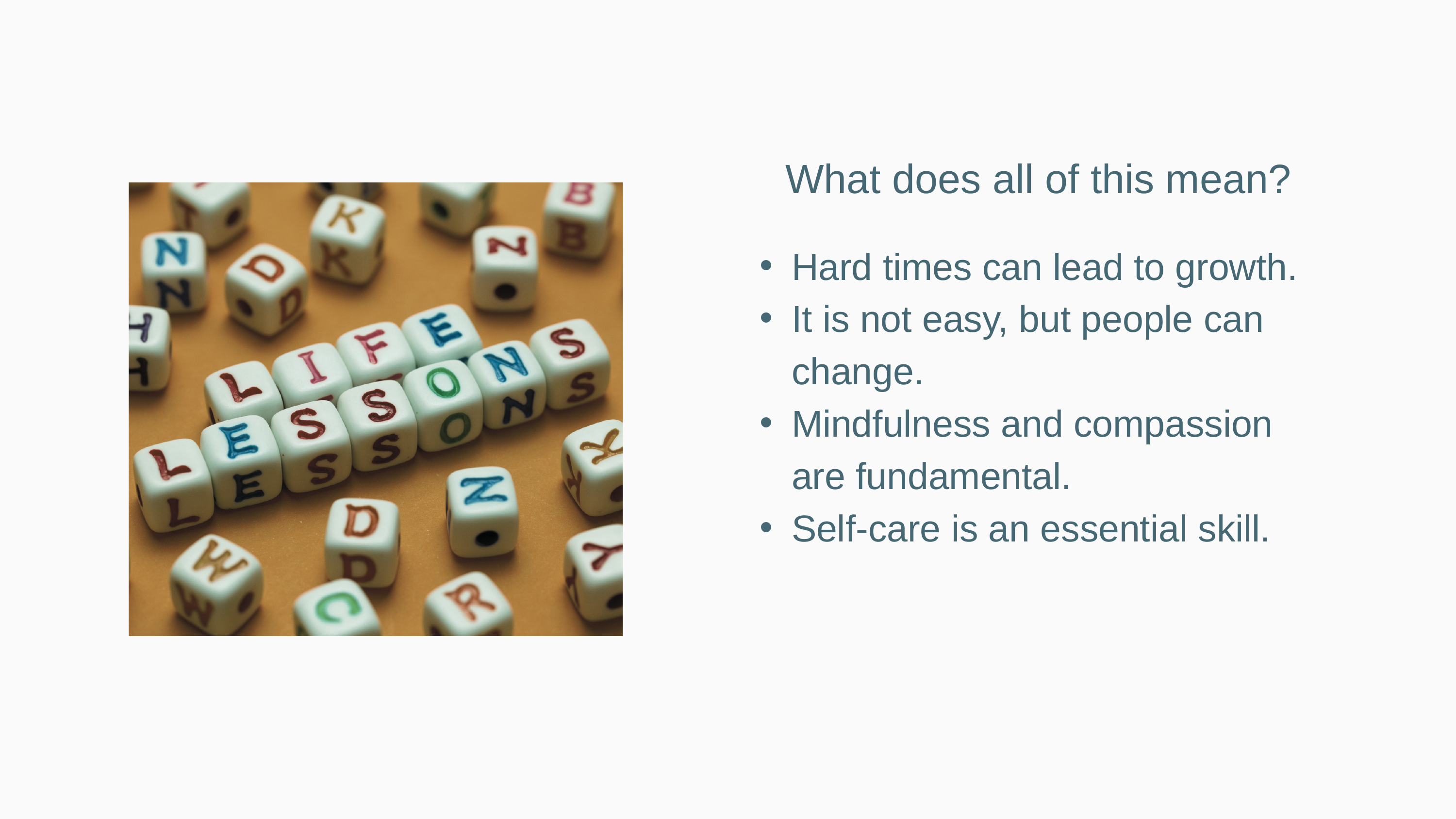

What does all of this mean?

Hard times can lead to growth.
It is not easy, but people can change.
Mindfulness and compassion are fundamental.
Self-care is an essential skill.